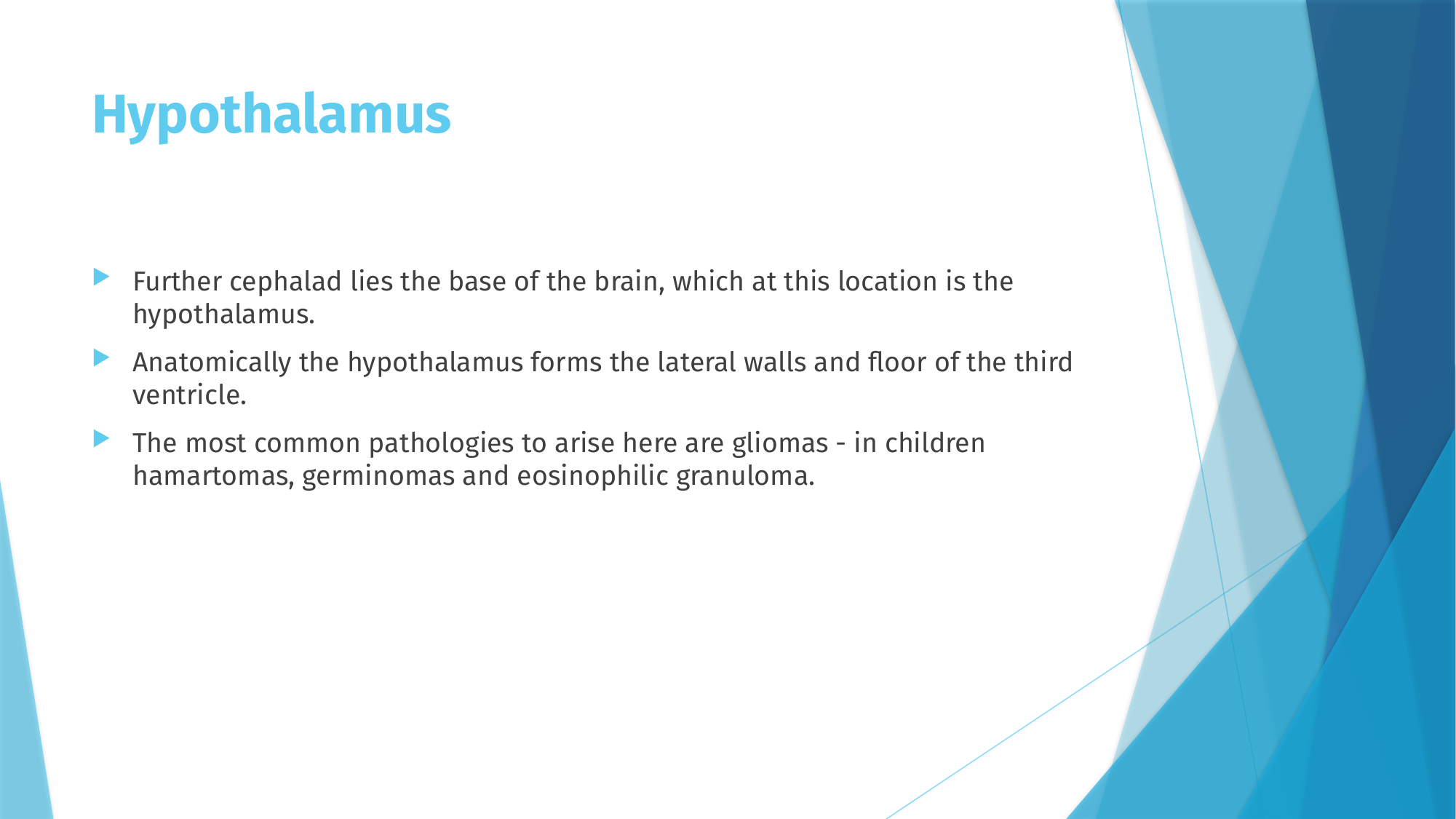

# Hypothalamus
Further cephalad lies the base of the brain, which at this location is the hypothalamus.
Anatomically the hypothalamus forms the lateral walls and floor of the third ventricle.
The most common pathologies to arise here are gliomas - in children hamartomas, germinomas and eosinophilic granuloma.